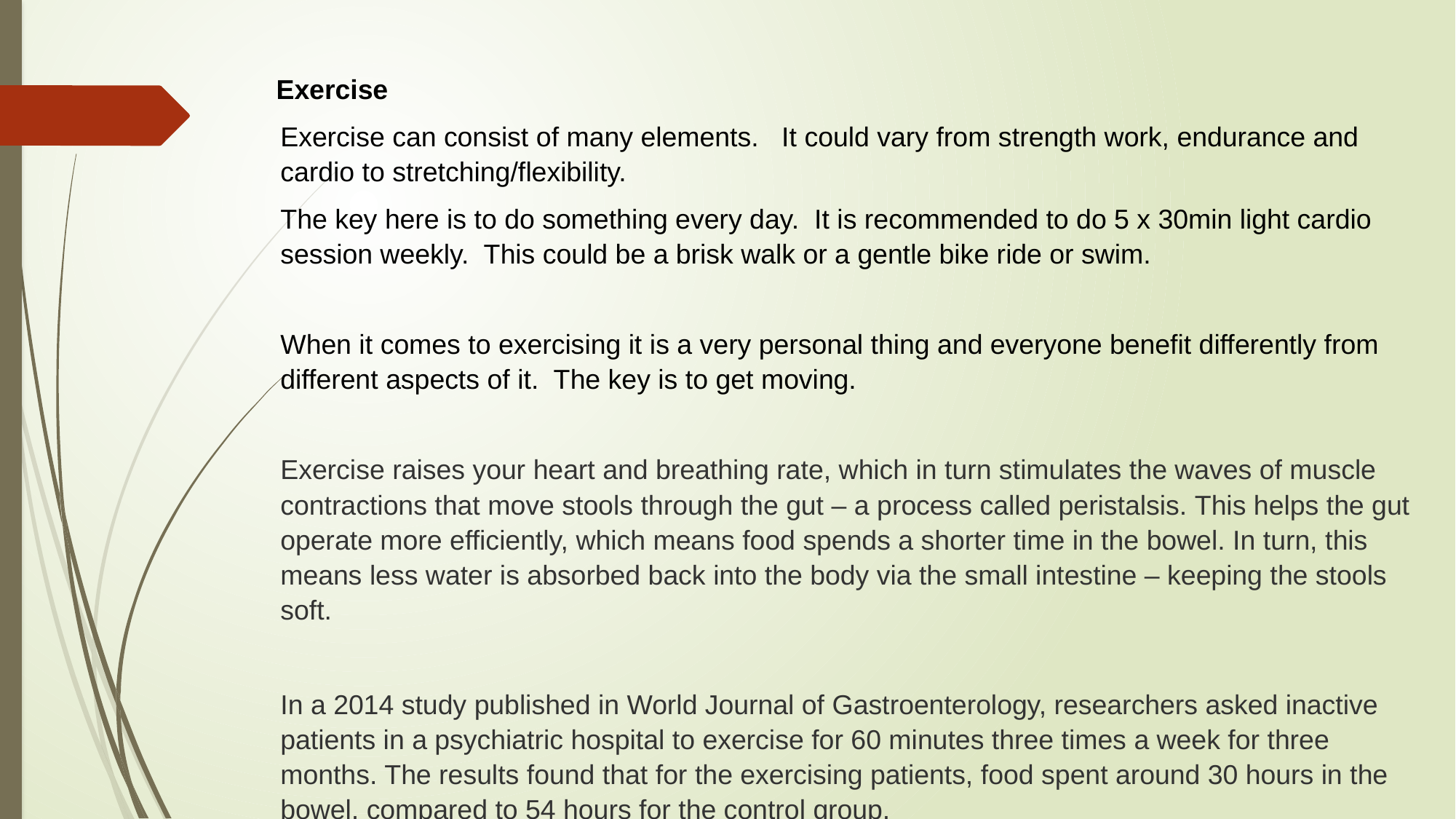

Exercise
Exercise can consist of many elements.   It could vary from strength work, endurance and cardio to stretching/flexibility.
The key here is to do something every day.  It is recommended to do 5 x 30min light cardio session weekly.  This could be a brisk walk or a gentle bike ride or swim.

When it comes to exercising it is a very personal thing and everyone benefit differently from different aspects of it.  The key is to get moving.

Exercise raises your heart and breathing rate, which in turn stimulates the waves of muscle contractions that move stools through the gut – a process called peristalsis. This helps the gut operate more efficiently, which means food spends a shorter time in the bowel. In turn, this means less water is absorbed back into the body via the small intestine – keeping the stools soft.

In a 2014 study published in World Journal of Gastroenterology, researchers asked inactive patients in a psychiatric hospital to exercise for 60 minutes three times a week for three months. The results found that for the exercising patients, food spent around 30 hours in the bowel, compared to 54 hours for the control group.